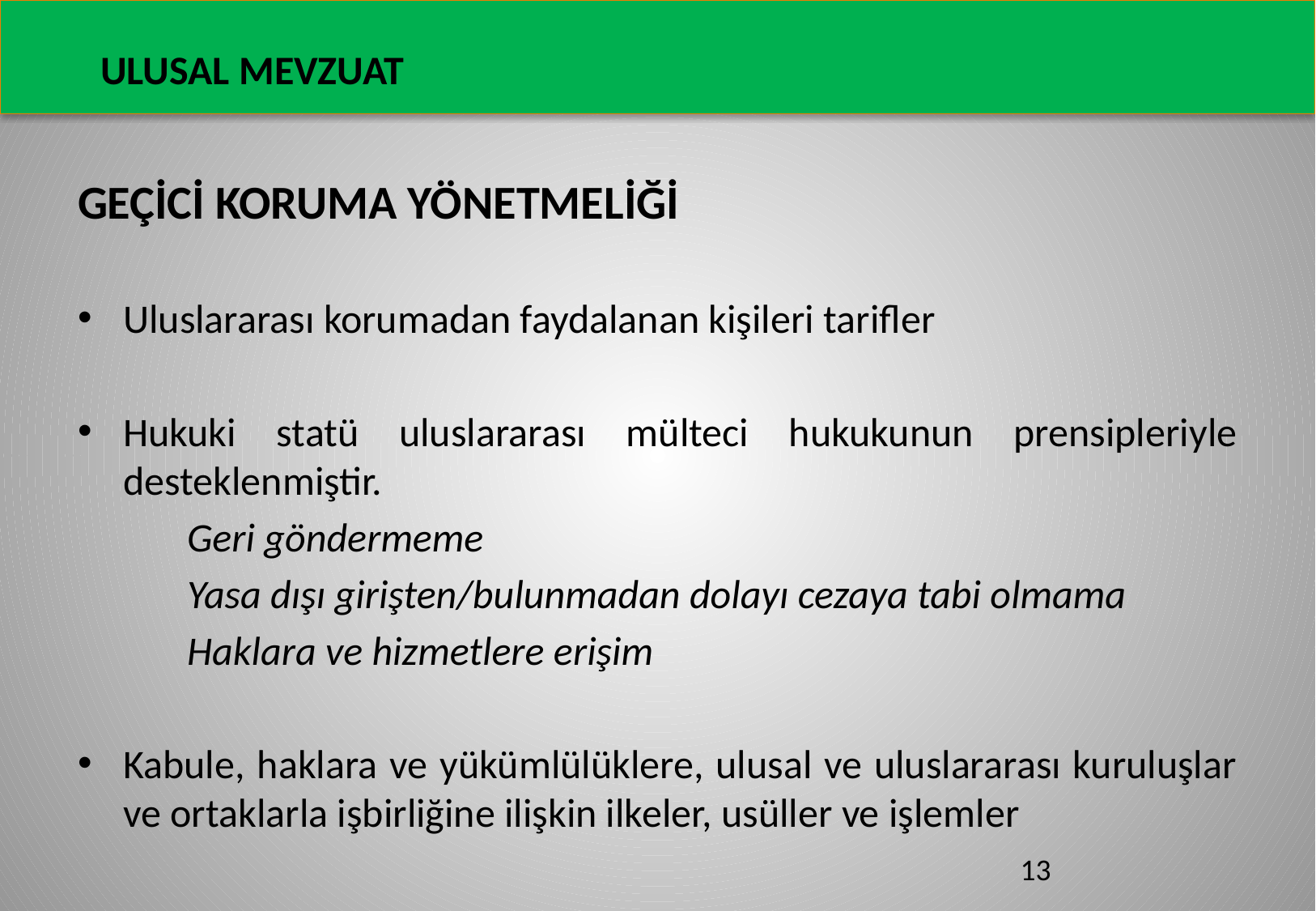

ULUSAL MEVZUAT

GEÇİCİ KORUMA YÖNETMELİĞİ

Uluslararası korumadan faydalanan kişileri tarifler

Hukuki statü uluslararası mülteci hukukunun prensipleriyle desteklenmiştir.
            Geri göndermeme
            Yasa dışı girişten/bulunmadan dolayı cezaya tabi olmama
            Haklara ve hizmetlere erişim

Kabule, haklara ve yükümlülüklere, ulusal ve uluslararası kuruluşlar ve ortaklarla işbirliğine ilişkin ilkeler, usüller ve işlemler
13